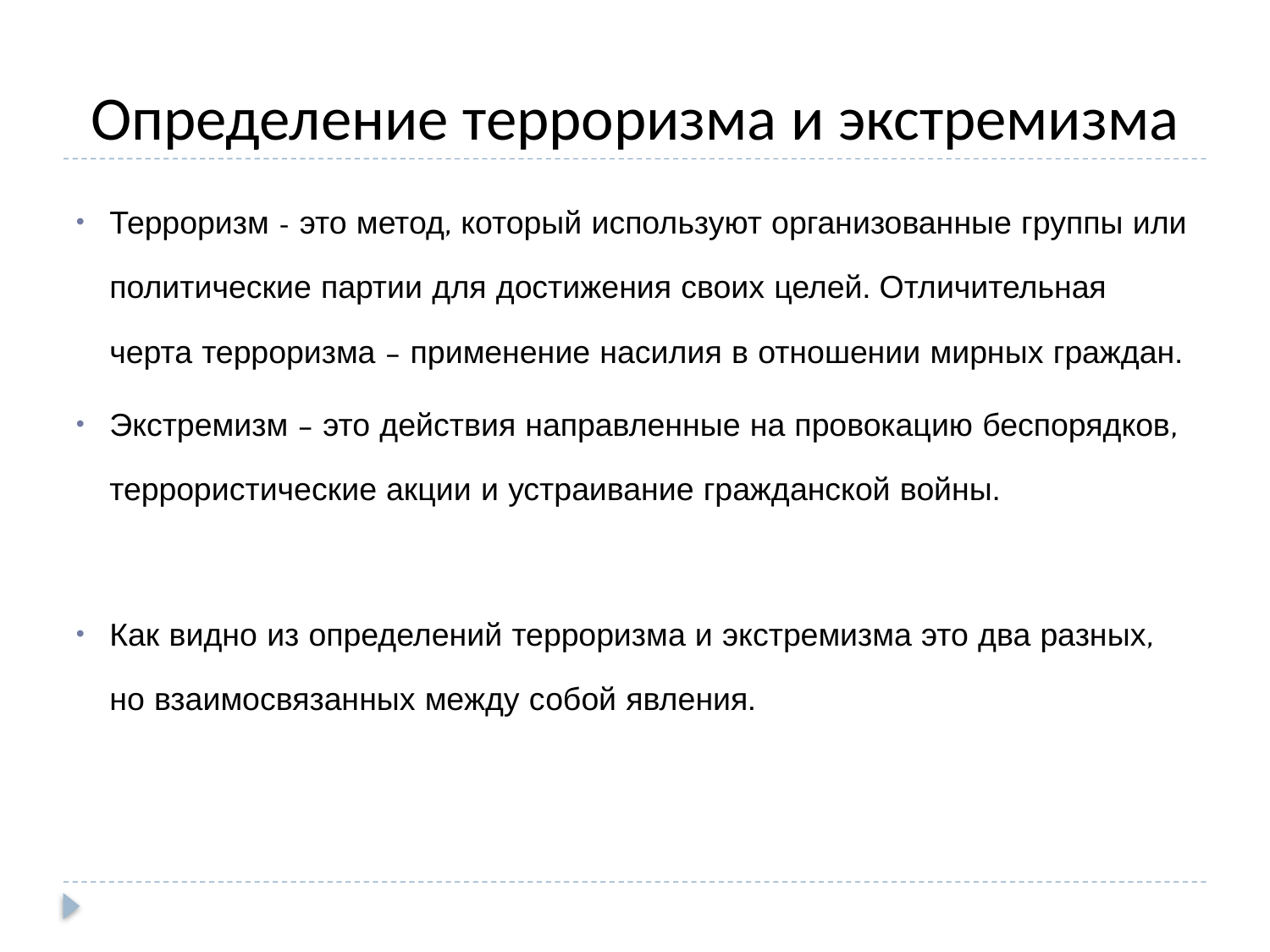

# Определение терроризма и экстремизма
Терроризм - это метод, который используют организованные группы или политические партии для достижения своих целей. Отличительная черта терроризма – применение насилия в отношении мирных граждан.
Экстремизм – это действия направленные на провокацию беспорядков, террористические акции и устраивание гражданской войны.

Как видно из определений терроризма и экстремизма это два разных, но взаимосвязанных между собой явления.